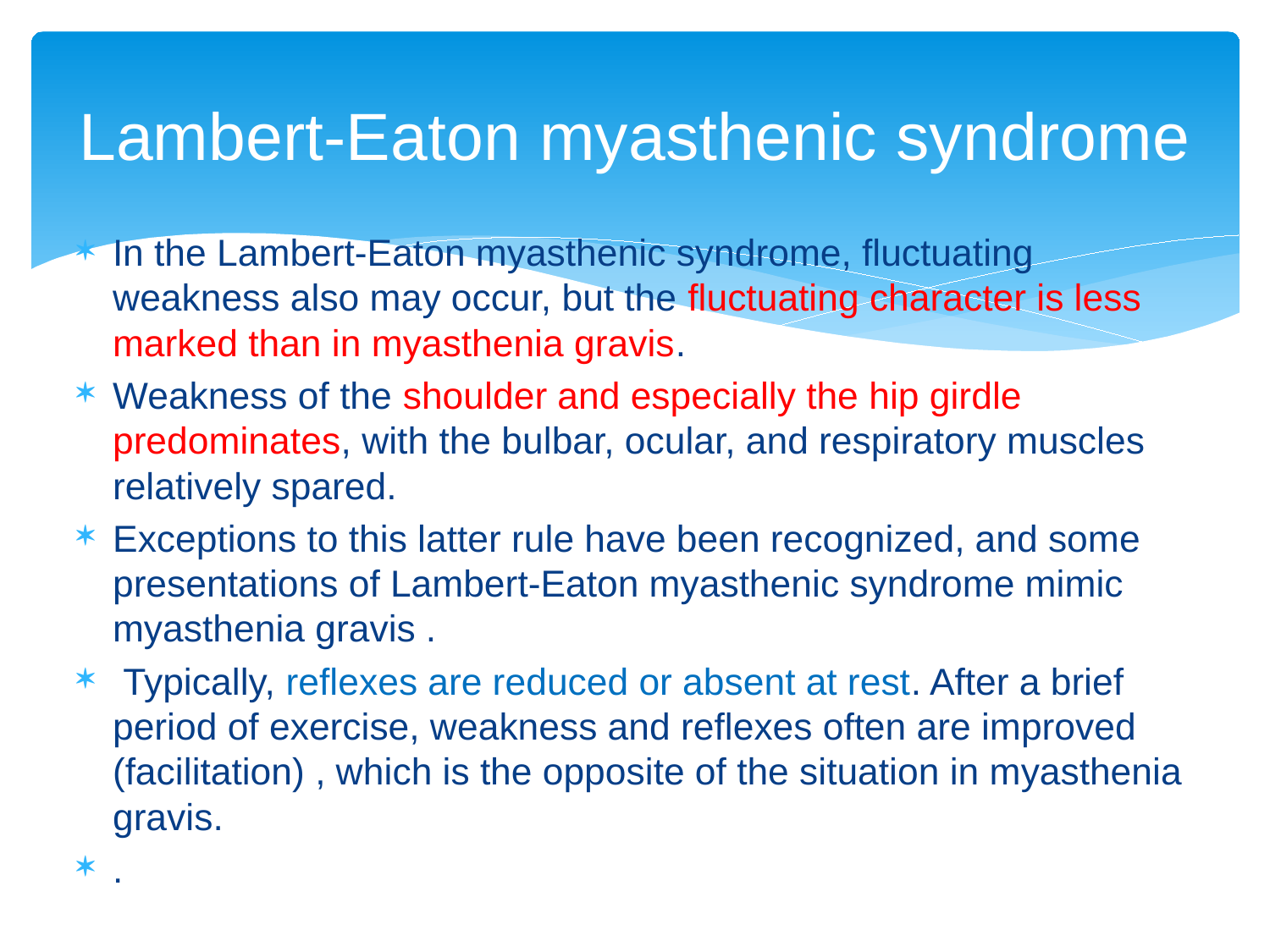

# Lambert-Eaton myasthenic syndrome
In the Lambert-Eaton myasthenic syndrome, fluctuating weakness also may occur, but the fluctuating character is less marked than in myasthenia gravis.
Weakness of the shoulder and especially the hip girdle predominates, with the bulbar, ocular, and respiratory muscles relatively spared.
Exceptions to this latter rule have been recognized, and some presentations of Lambert-Eaton myasthenic syndrome mimic myasthenia gravis .
 Typically, reflexes are reduced or absent at rest. After a brief period of exercise, weakness and reflexes often are improved (facilitation) , which is the opposite of the situation in myasthenia gravis.
.